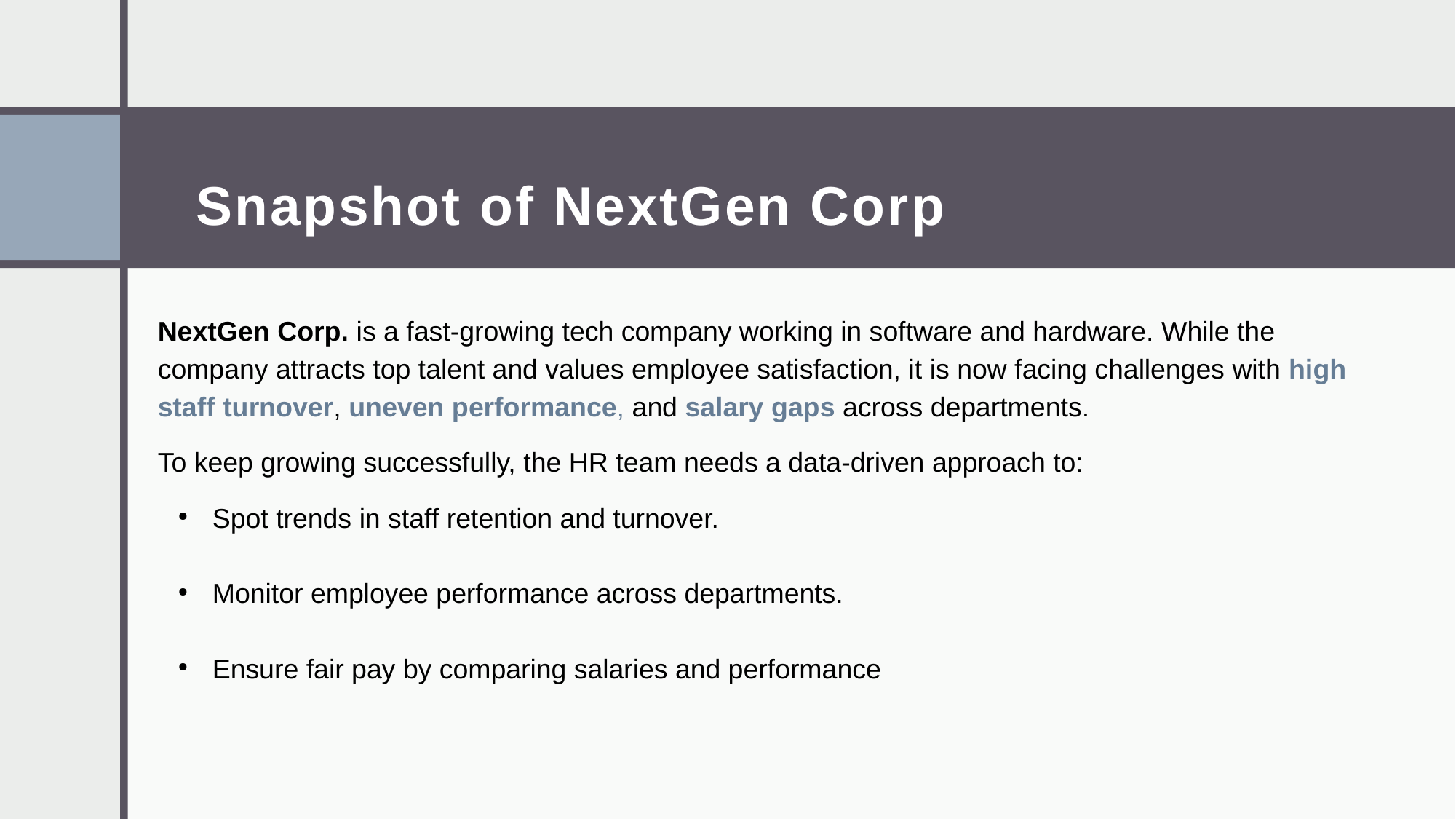

# Snapshot of NextGen Corp

NextGen Corp. is a fast-growing tech company working in software and hardware. While the company attracts top talent and values employee satisfaction, it is now facing challenges with high staff turnover, uneven performance, and salary gaps across departments.
To keep growing successfully, the HR team needs a data-driven approach to:
Spot trends in staff retention and turnover.
Monitor employee performance across departments.
Ensure fair pay by comparing salaries and performance